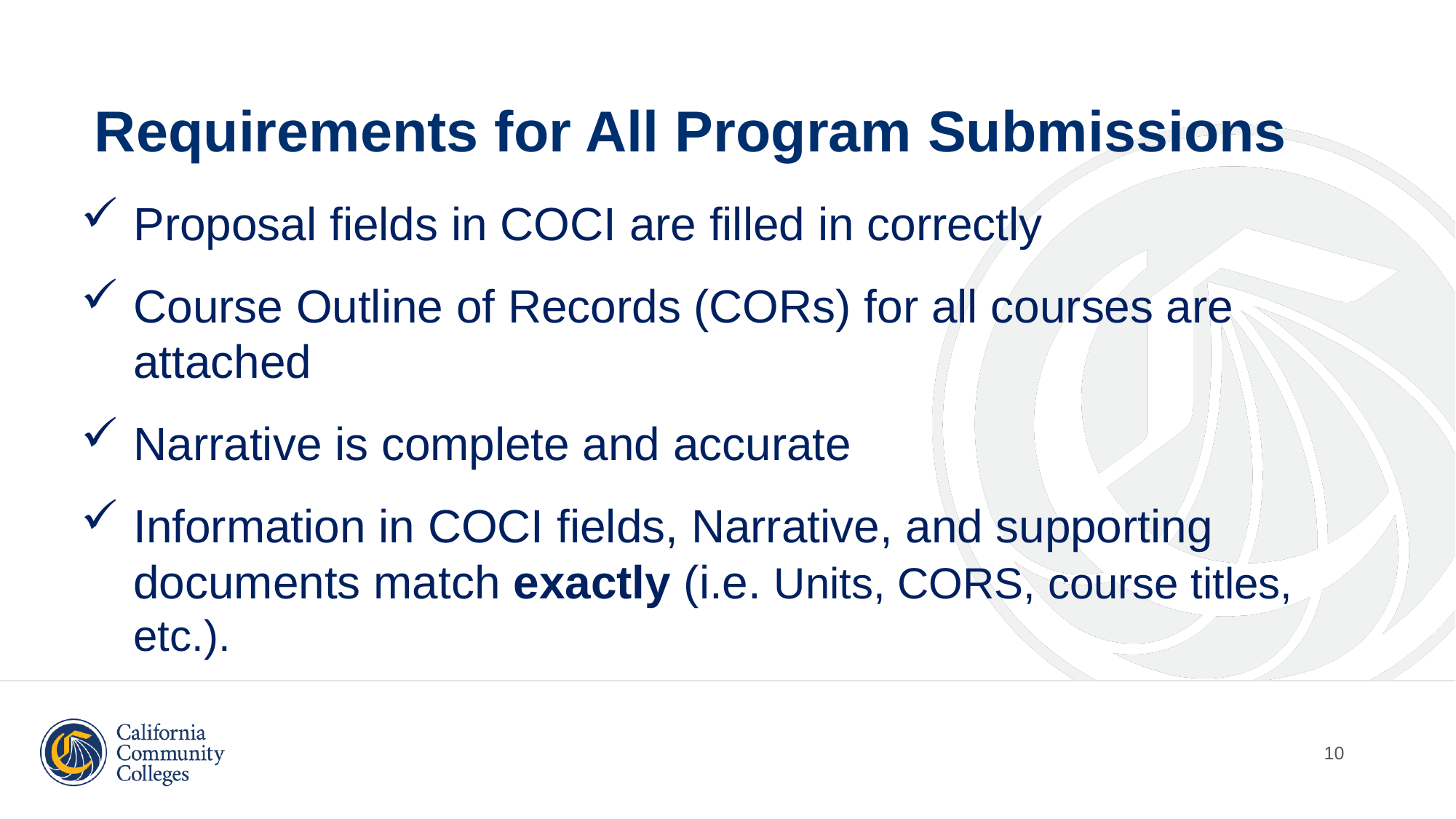

# Requirements for All Program Submissions
Proposal fields in COCI are filled in correctly
Course Outline of Records (CORs) for all courses are attached
Narrative is complete and accurate
Information in COCI fields, Narrative, and supporting documents match exactly (i.e. Units, CORS, course titles, etc.).
10